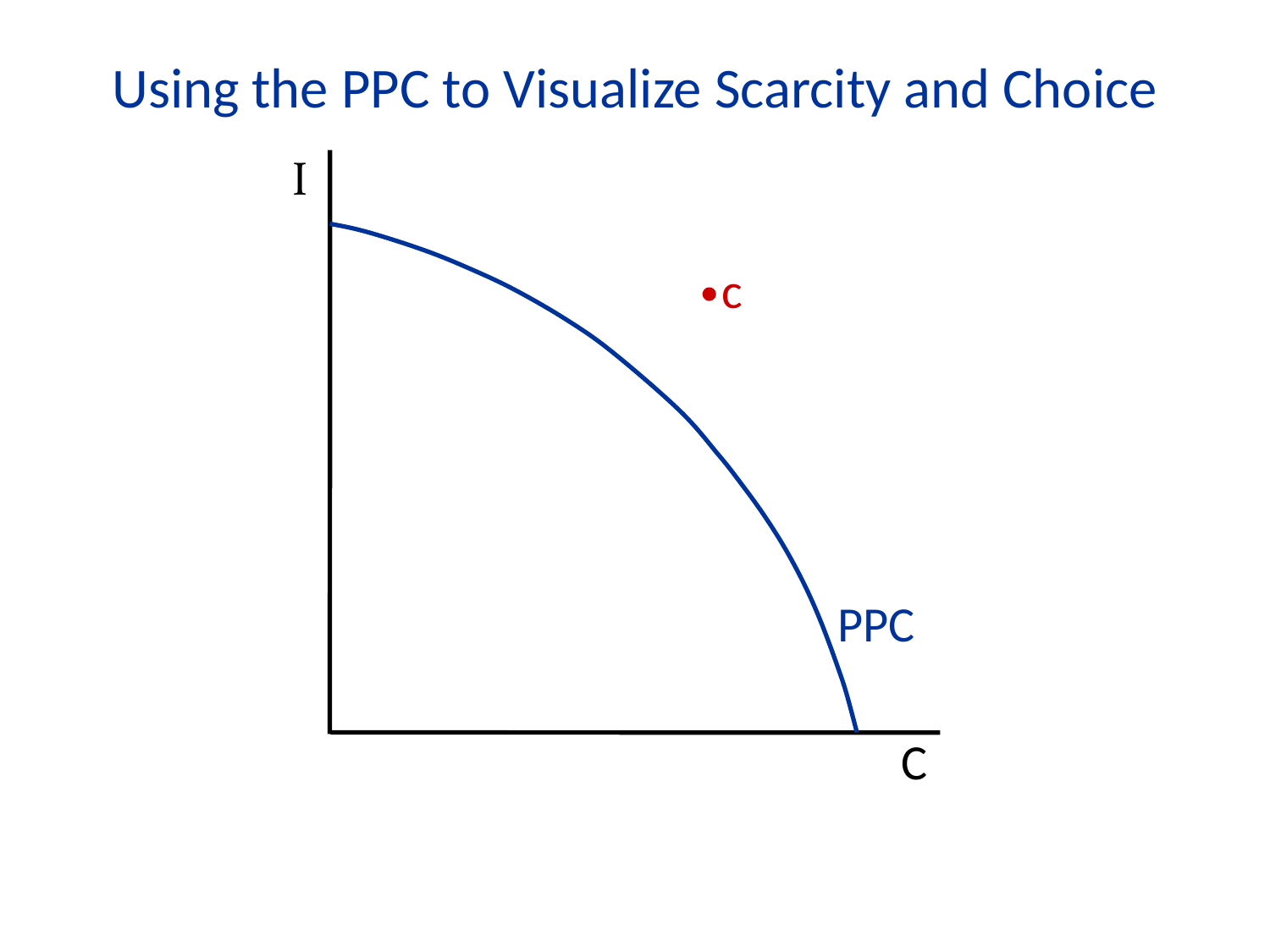

Using the PPC to Visualize Scarcity and Choice
I

c

PPC
C